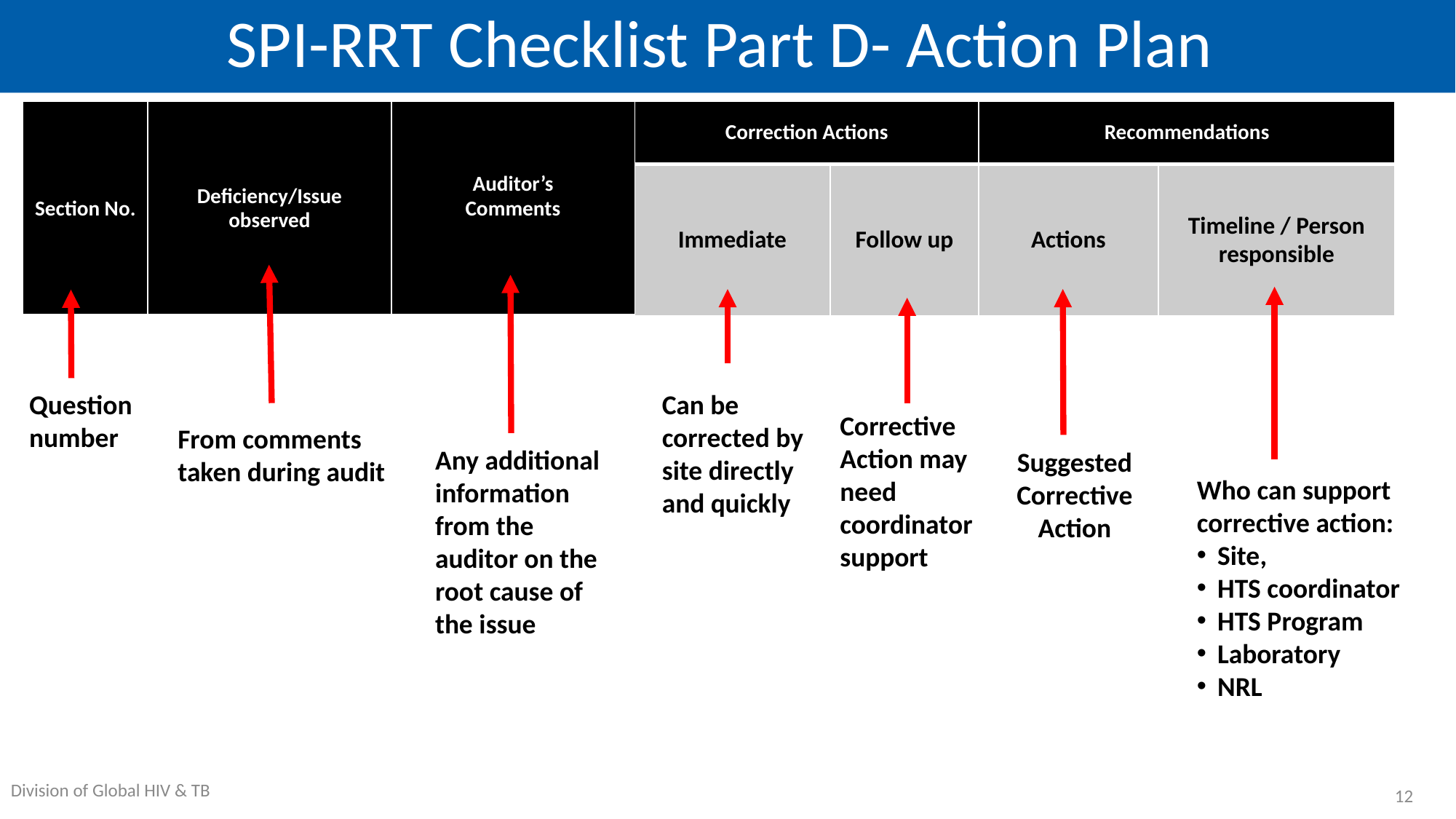

# SPI-RRT Checklist Part D- Action Plan
| Section No. | Deficiency/Issue observed | Auditor’s Comments | Correction Actions |  | Recommendations |  |
| --- | --- | --- | --- | --- | --- | --- |
|  |  |  | Immediate | Follow up | Actions | Timeline / Person responsible |
Question number
Can be corrected by site directly and quickly
Corrective Action may need coordinator support
From comments taken during audit
Any additional information from the auditor on the root cause of the issue
Suggested Corrective Action
Who can support corrective action:
Site,
HTS coordinator
HTS Program
Laboratory
NRL
12